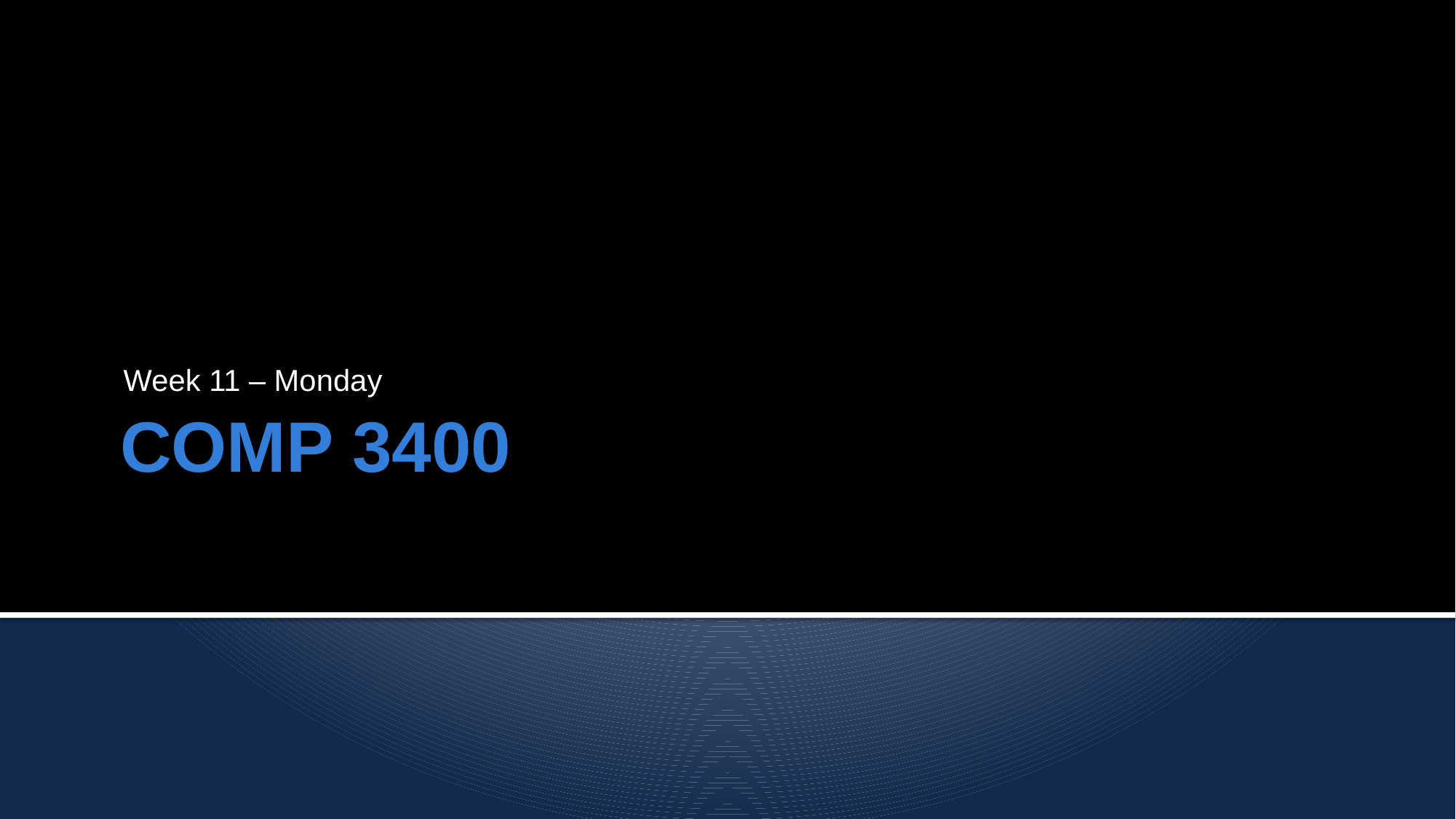

Week 11 – Monday
# COMP 3400